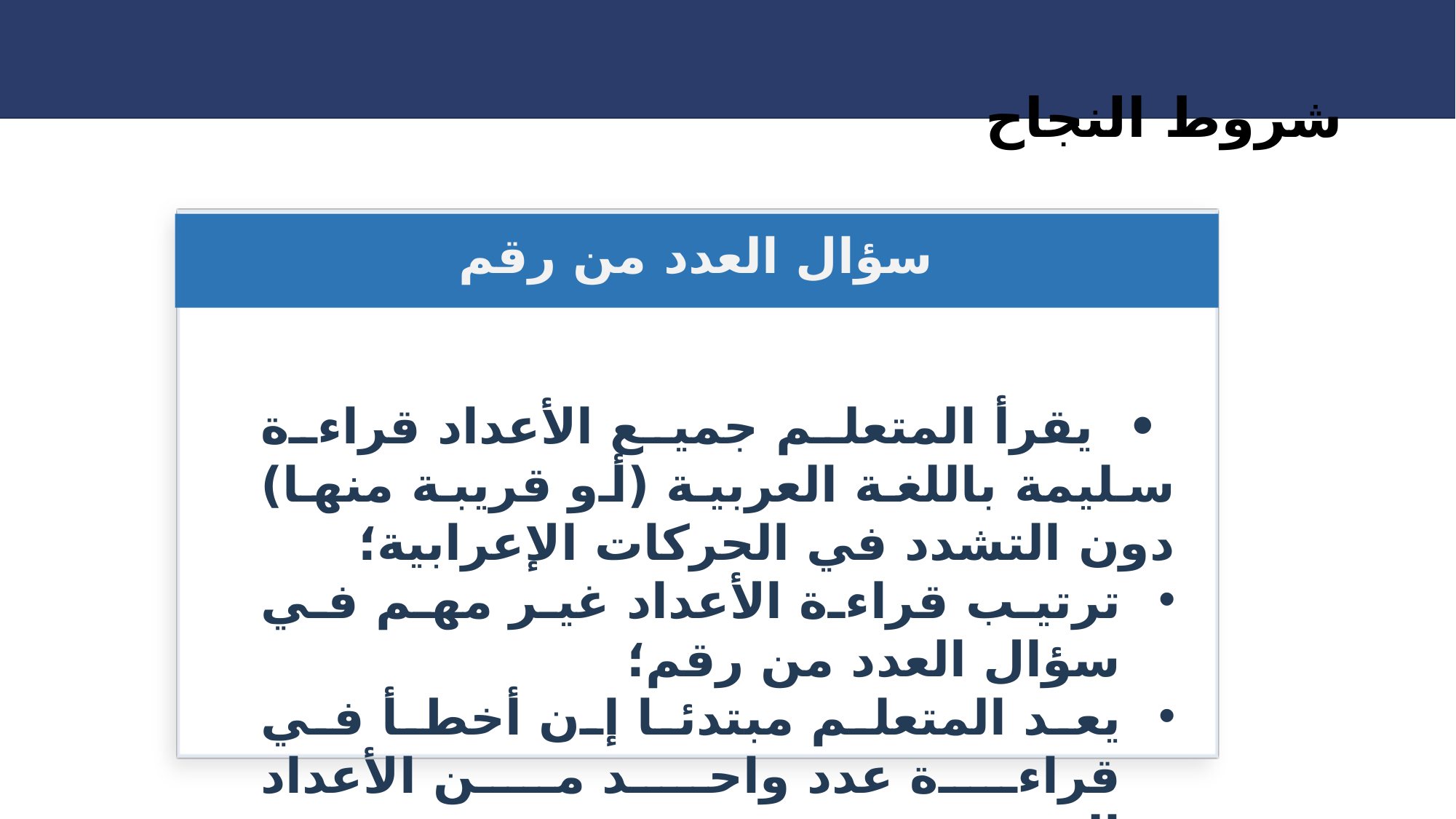

شروط النجاح

سؤال العدد من رقم
 •  يقرأ المتعلم جميع الأعداد قراءة سليمة باللغة العربية (أو قريبة منها) دون التشدد في الحركات الإعرابية؛
ترتيب قراءة الأعداد غير مهم في سؤال العدد من رقم؛
يعد المتعلم مبتدئا إن أخطأ في قراءة عدد واحد من الأعداد المعروضة.